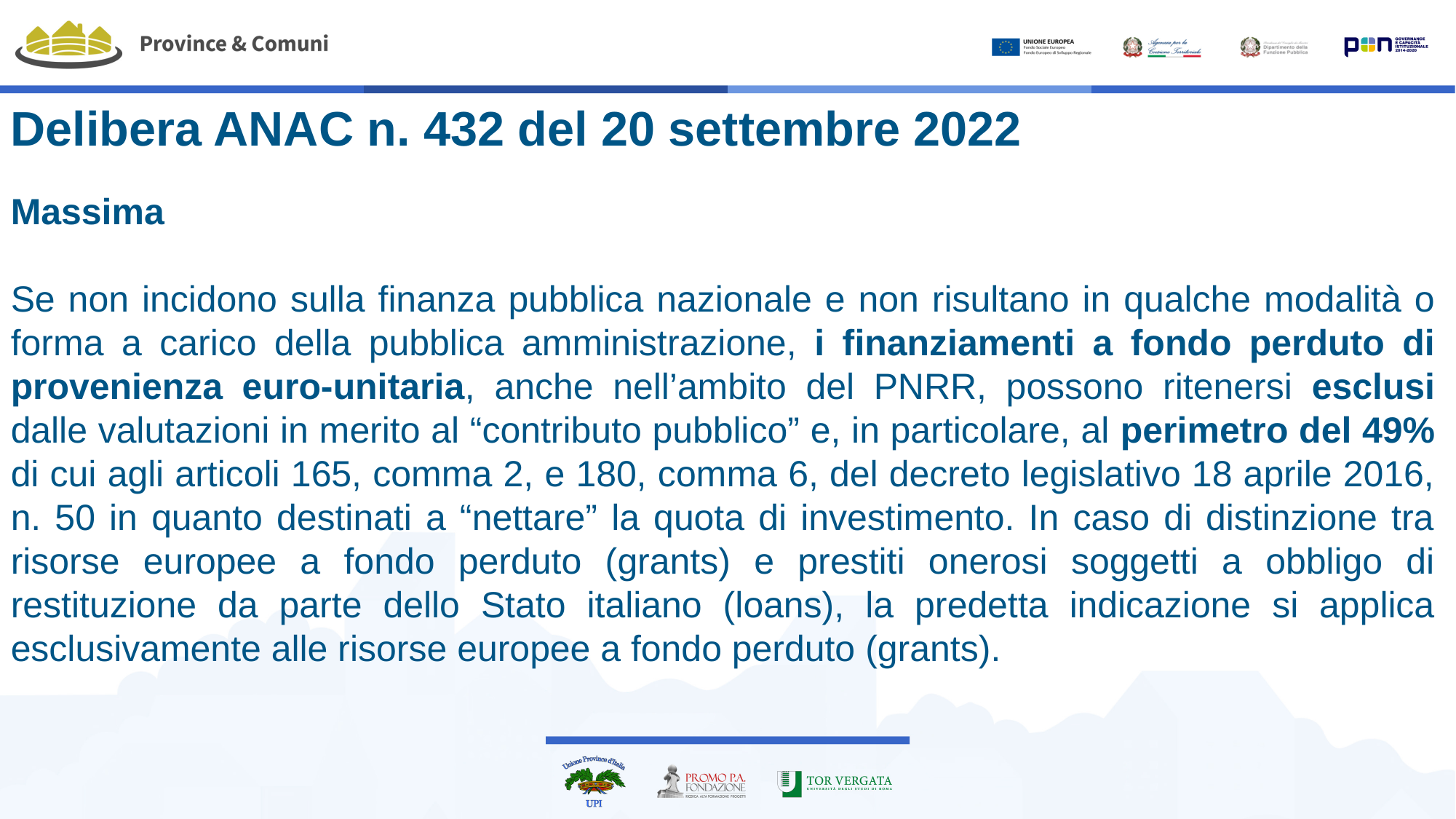

Delibera ANAC n. 432 del 20 settembre 2022

Massima
Se non incidono sulla finanza pubblica nazionale e non risultano in qualche modalità o forma a carico della pubblica amministrazione, i finanziamenti a fondo perduto di provenienza euro-unitaria, anche nell’ambito del PNRR, possono ritenersi esclusi dalle valutazioni in merito al “contributo pubblico” e, in particolare, al perimetro del 49% di cui agli articoli 165, comma 2, e 180, comma 6, del decreto legislativo 18 aprile 2016, n. 50 in quanto destinati a “nettare” la quota di investimento. In caso di distinzione tra risorse europee a fondo perduto (grants) e prestiti onerosi soggetti a obbligo di restituzione da parte dello Stato italiano (loans), la predetta indicazione si applica esclusivamente alle risorse europee a fondo perduto (grants).